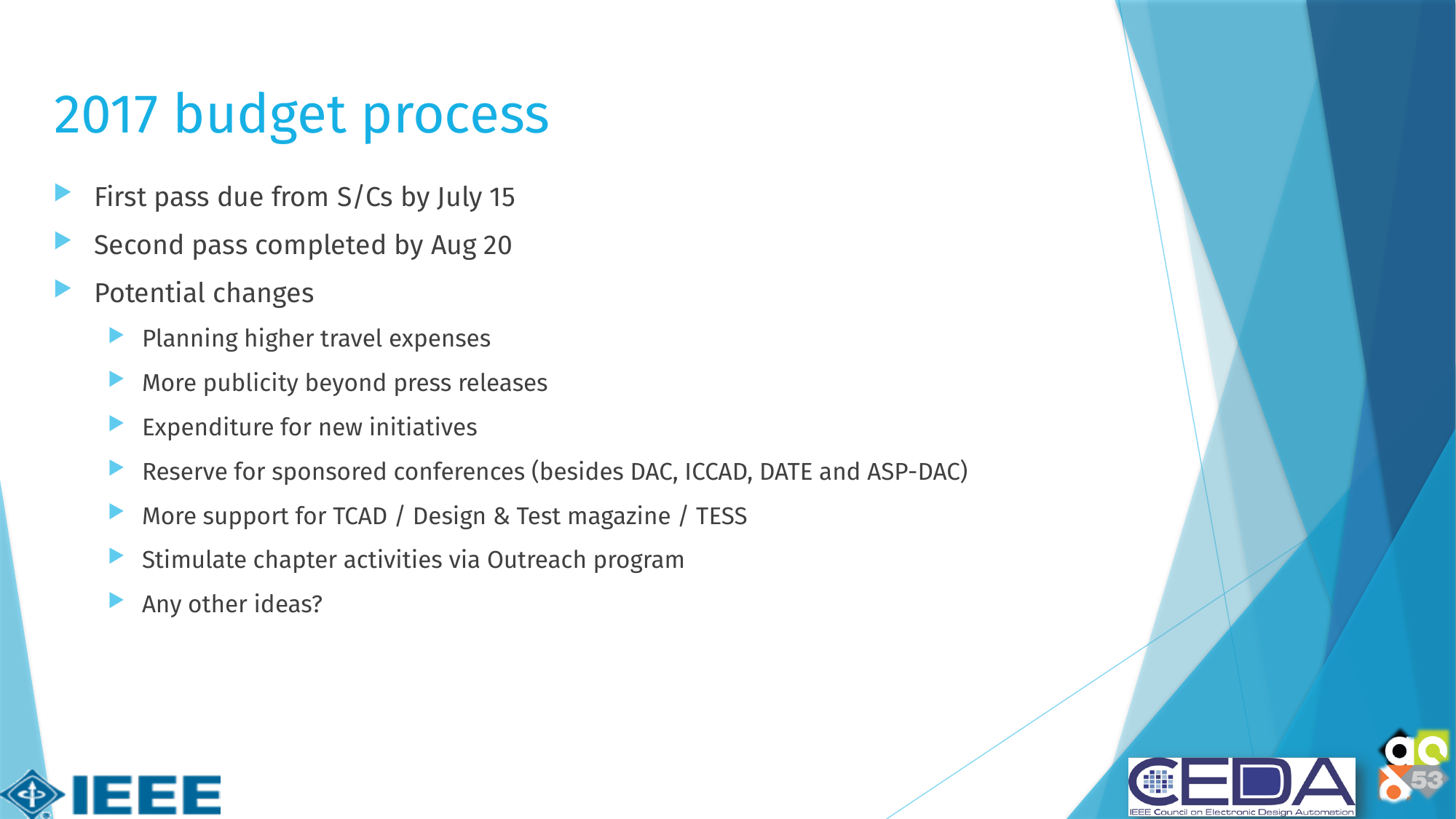

# 2017 budget process
First pass due from S/Cs by July 15
Second pass completed by Aug 20
Potential changes
Planning higher travel expenses
More publicity beyond press releases
Expenditure for new initiatives
Reserve for sponsored conferences (besides DAC, ICCAD, DATE and ASP-DAC)
More support for TCAD / Design & Test magazine / TESS
Stimulate chapter activities via Outreach program
Any other ideas?